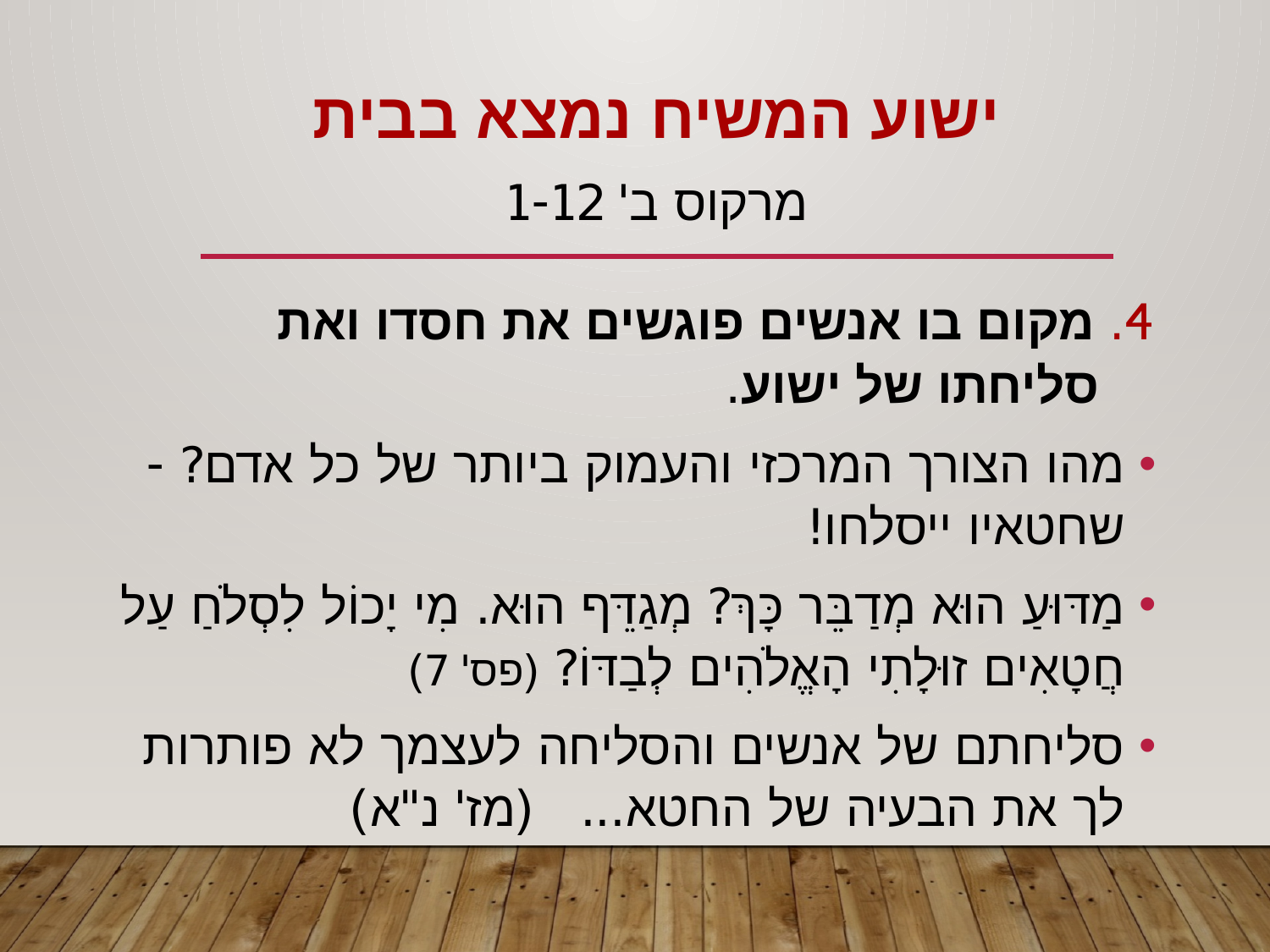

# ישוע המשיח נמצא בבית מרקוס ב' 1-12
4. מקום בו אנשים פוגשים את חסדו ואת
    סליחתו של ישוע.
מהו הצורך המרכזי והעמוק ביותר של כל אדם? - שחטאיו ייסלחו!
מַדּוּעַ הוּא מְדַבֵּר כָּךְ? מְגַדֵּף הוּא. מִי יָכוֹל לִסְלֹחַ עַל חֲטָאִים זוּלָתִי הָאֱלֹהִים לְבַדּוֹ? (פס' 7)
סליחתם של אנשים והסליחה לעצמך לא פותרות לך את הבעיה של החטא...   (מז' נ"א)